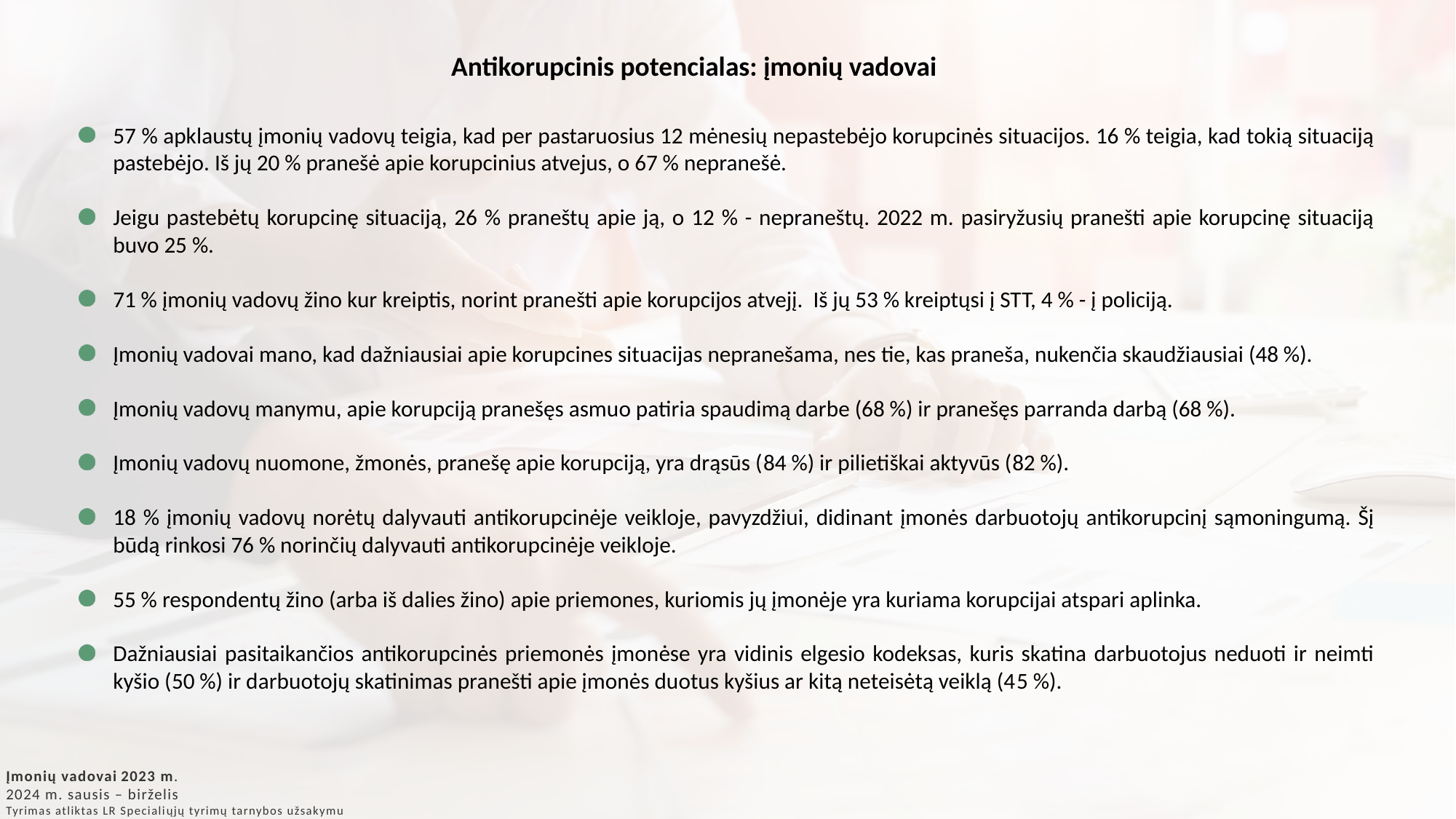

Antikorupcinis potencialas: įmonių vadovai
57 % apklaustų įmonių vadovų teigia, kad per pastaruosius 12 mėnesių nepastebėjo korupcinės situacijos. 16 % teigia, kad tokią situaciją pastebėjo. Iš jų 20 % pranešė apie korupcinius atvejus, o 67 % nepranešė.

Jeigu pastebėtų korupcinę situaciją, 26 % praneštų apie ją, o 12 % - nepraneštų. 2022 m. pasiryžusių pranešti apie korupcinę situaciją buvo 25 %.

71 % įmonių vadovų žino kur kreiptis, norint pranešti apie korupcijos atvejį.  Iš jų 53 % kreiptųsi į STT, 4 % - į policiją.

Įmonių vadovai mano, kad dažniausiai apie korupcines situacijas nepranešama, nes tie, kas praneša, nukenčia skaudžiausiai (48 %).

Įmonių vadovų manymu, apie korupciją pranešęs asmuo patiria spaudimą darbe (68 %) ir pranešęs parranda darbą (68 %).

Įmonių vadovų nuomone, žmonės, pranešę apie korupciją, yra drąsūs (84 %) ir pilietiškai aktyvūs (82 %).

18 % įmonių vadovų norėtų dalyvauti antikorupcinėje veikloje, pavyzdžiui, didinant įmonės darbuotojų antikorupcinį sąmoningumą. Šį būdą rinkosi 76 % norinčių dalyvauti antikorupcinėje veikloje.

55 % respondentų žino (arba iš dalies žino) apie priemones, kuriomis jų įmonėje yra kuriama korupcijai atspari aplinka.

Dažniausiai pasitaikančios antikorupcinės priemonės įmonėse yra vidinis elgesio kodeksas, kuris skatina darbuotojus neduoti ir neimti kyšio (50 %) ir darbuotojų skatinimas pranešti apie įmonės duotus kyšius ar kitą neteisėtą veiklą (45 %).
Įmonių vadovai 2023 m.
2024 m. sausis – birželis
Tyrimas atliktas LR Specialiųjų tyrimų tarnybos užsakymu